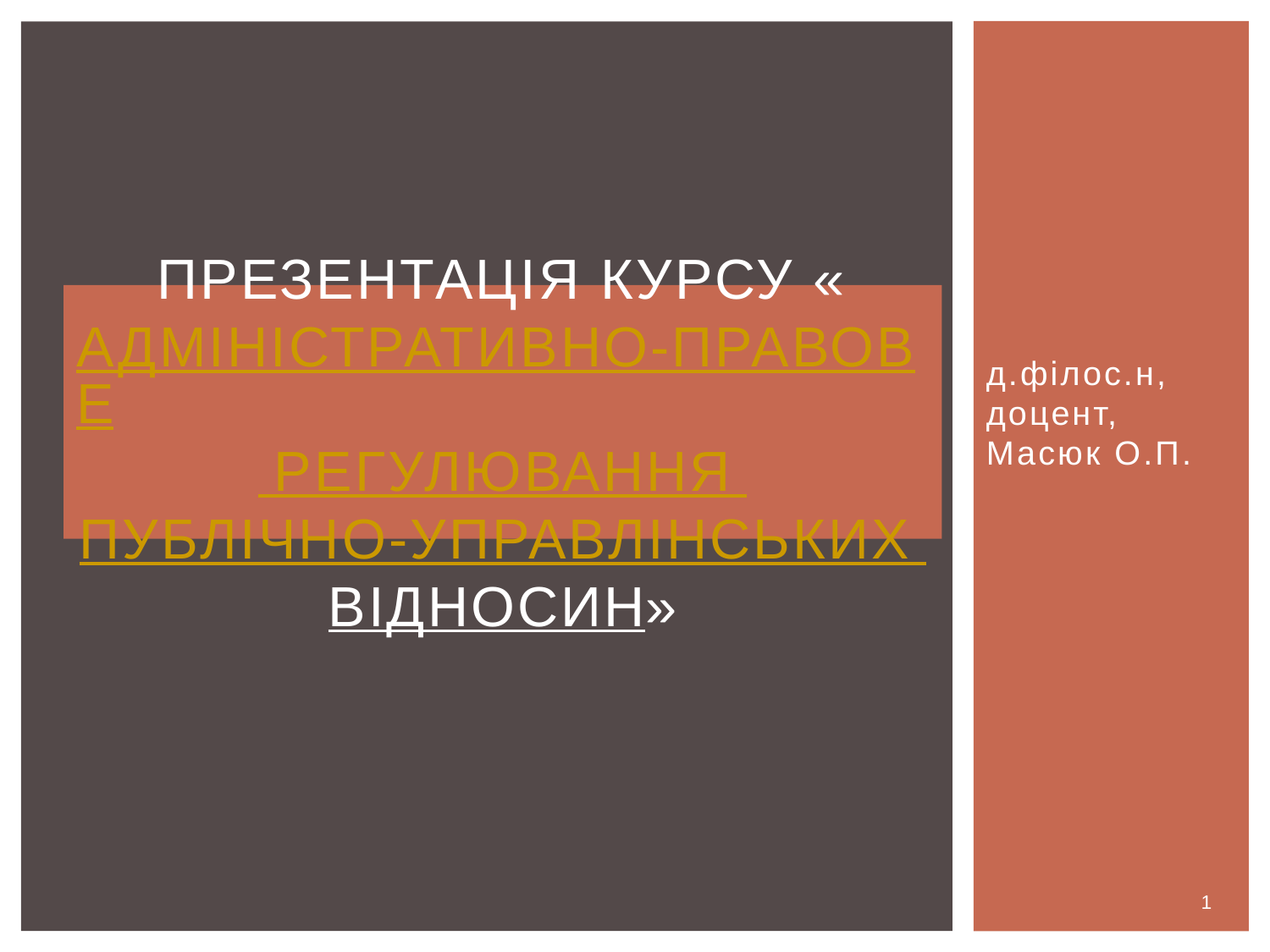

# Презентація курсу «Адміністративно-правове регулювання публічно-управлінських відносин»
д.філос.н, доцент, Масюк О.П.
1